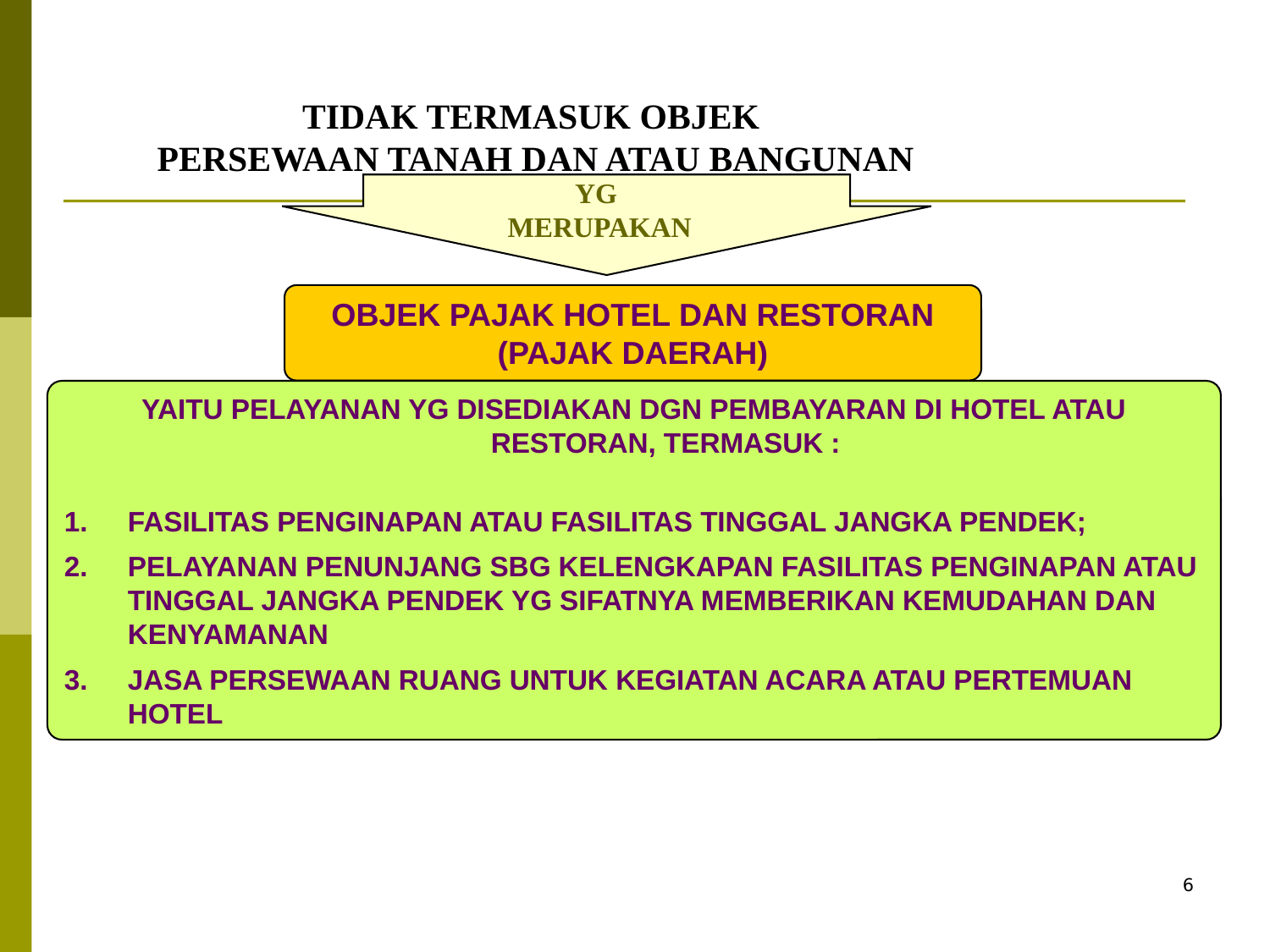

TIDAK TERMASUK OBJEK
PERSEWAAN TANAH DAN ATAU BANGUNAN
YG
MERUPAKAN

OBJEK PAJAK HOTEL DAN RESTORAN (PAJAK DAERAH)
YAITU PELAYANAN YG DISEDIAKAN DGN PEMBAYARAN DI HOTEL ATAU RESTORAN, TERMASUK :

FASILITAS PENGINAPAN ATAU FASILITAS TINGGAL JANGKA PENDEK;
PELAYANAN PENUNJANG SBG KELENGKAPAN FASILITAS PENGINAPAN ATAU TINGGAL JANGKA PENDEK YG SIFATNYA MEMBERIKAN KEMUDAHAN DAN KENYAMANAN
JASA PERSEWAAN RUANG UNTUK KEGIATAN ACARA ATAU PERTEMUAN HOTEL
6